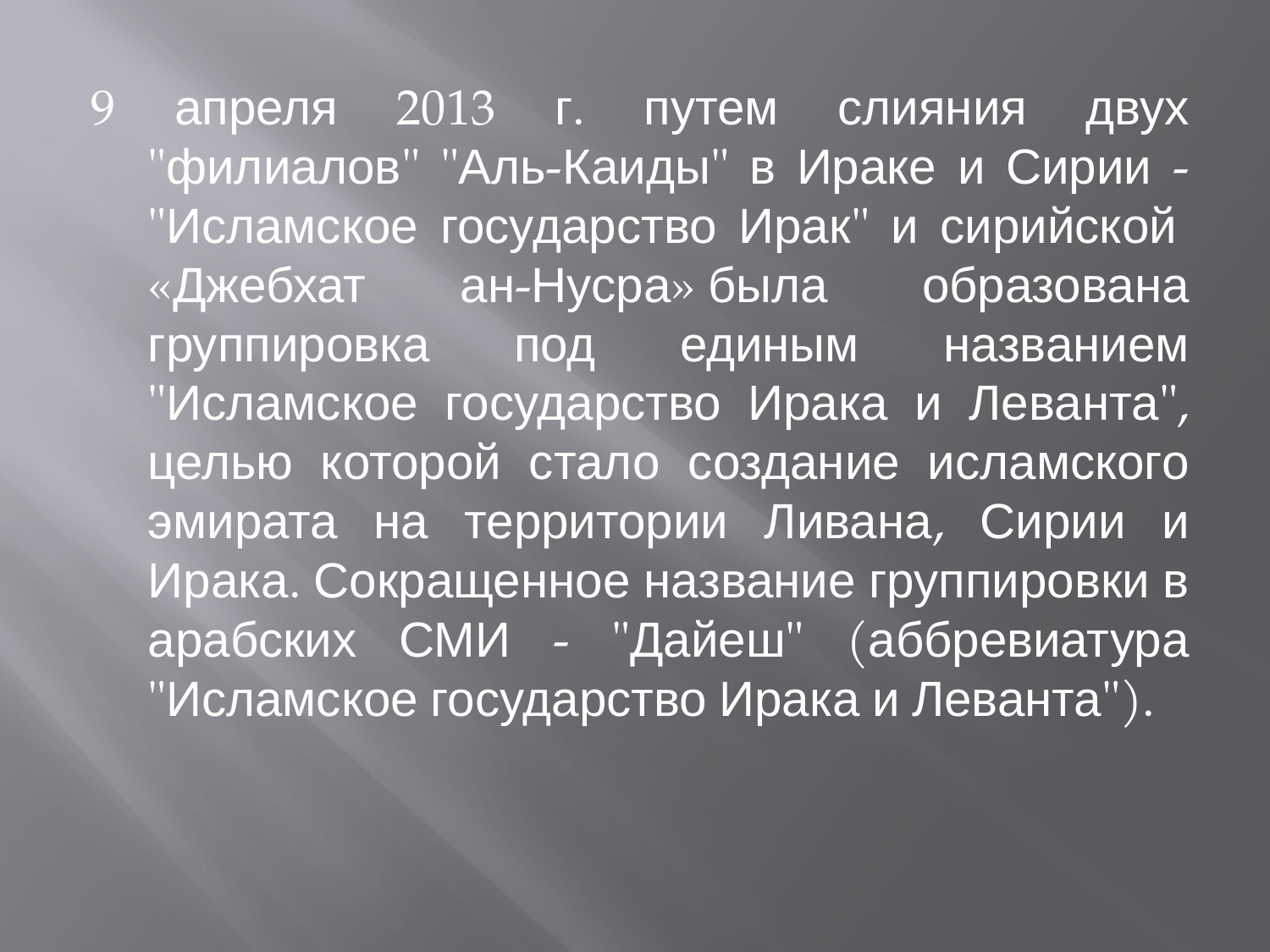

9 апреля 2013 г. путем слияния двух "филиалов" "Аль-Каиды" в Ираке и Сирии - "Исламское государство Ирак" и сирийской  «Джебхат ан-Нусра» была образована группировка под единым названием "Исламское государство Ирака и Леванта", целью которой стало создание исламского эмирата на территории Ливана, Сирии и Ирака. Сокращенное название группировки в арабских СМИ - "Дайеш" (аббревиатура "Исламское государство Ирака и Леванта").